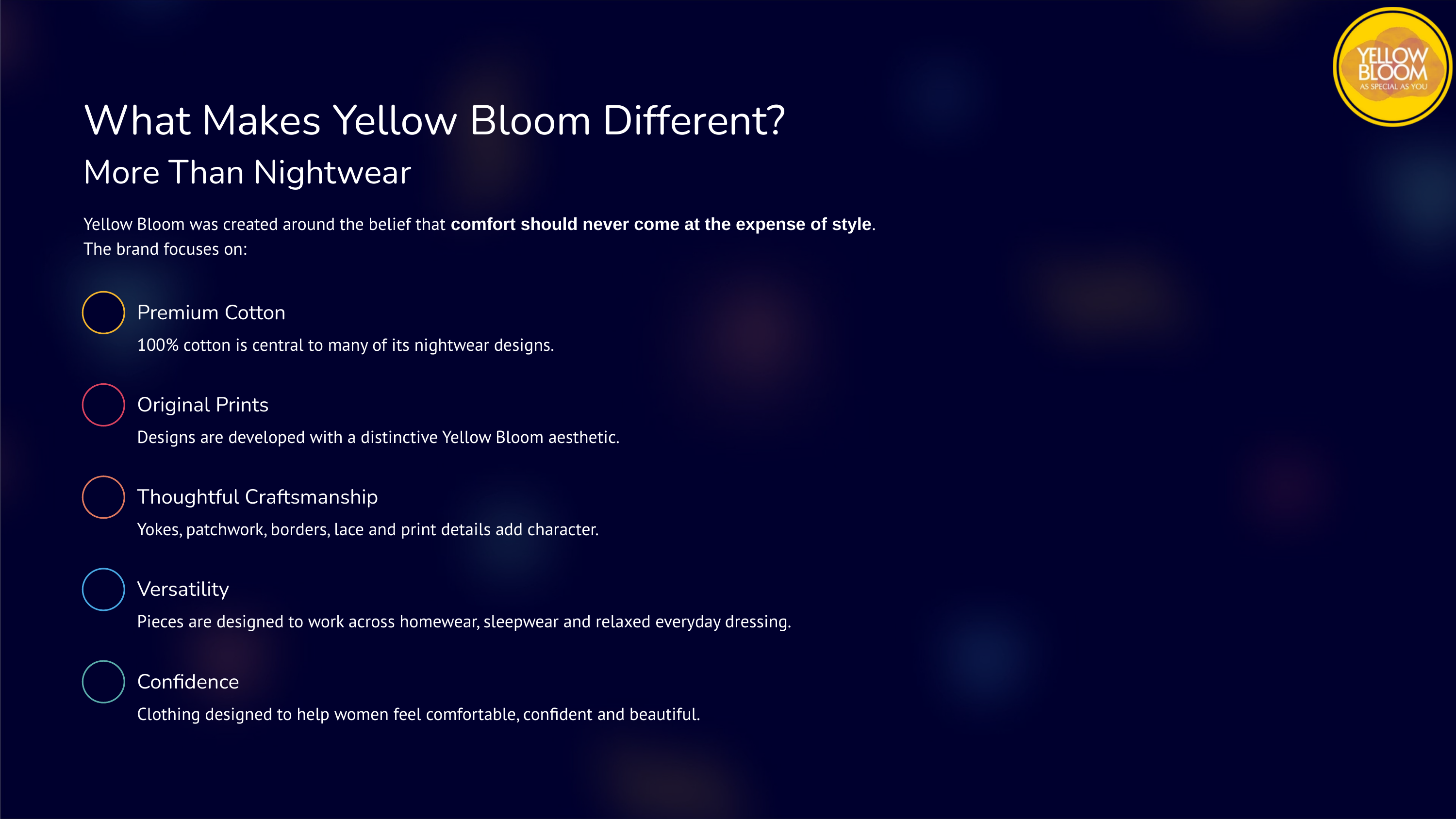

What Makes Yellow Bloom Different?
More Than Nightwear
Yellow Bloom was created around the belief that comfort should never come at the expense of style.
The brand focuses on:

Premium Cotton
100% cotton is central to many of its nightwear designs.

Original Prints
Designs are developed with a distinctive Yellow Bloom aesthetic.

Thoughtful Craftsmanship
Yokes, patchwork, borders, lace and print details add character.

Versatility
Pieces are designed to work across homewear, sleepwear and relaxed everyday dressing.

Confidence
Clothing designed to help women feel comfortable, confident and beautiful.